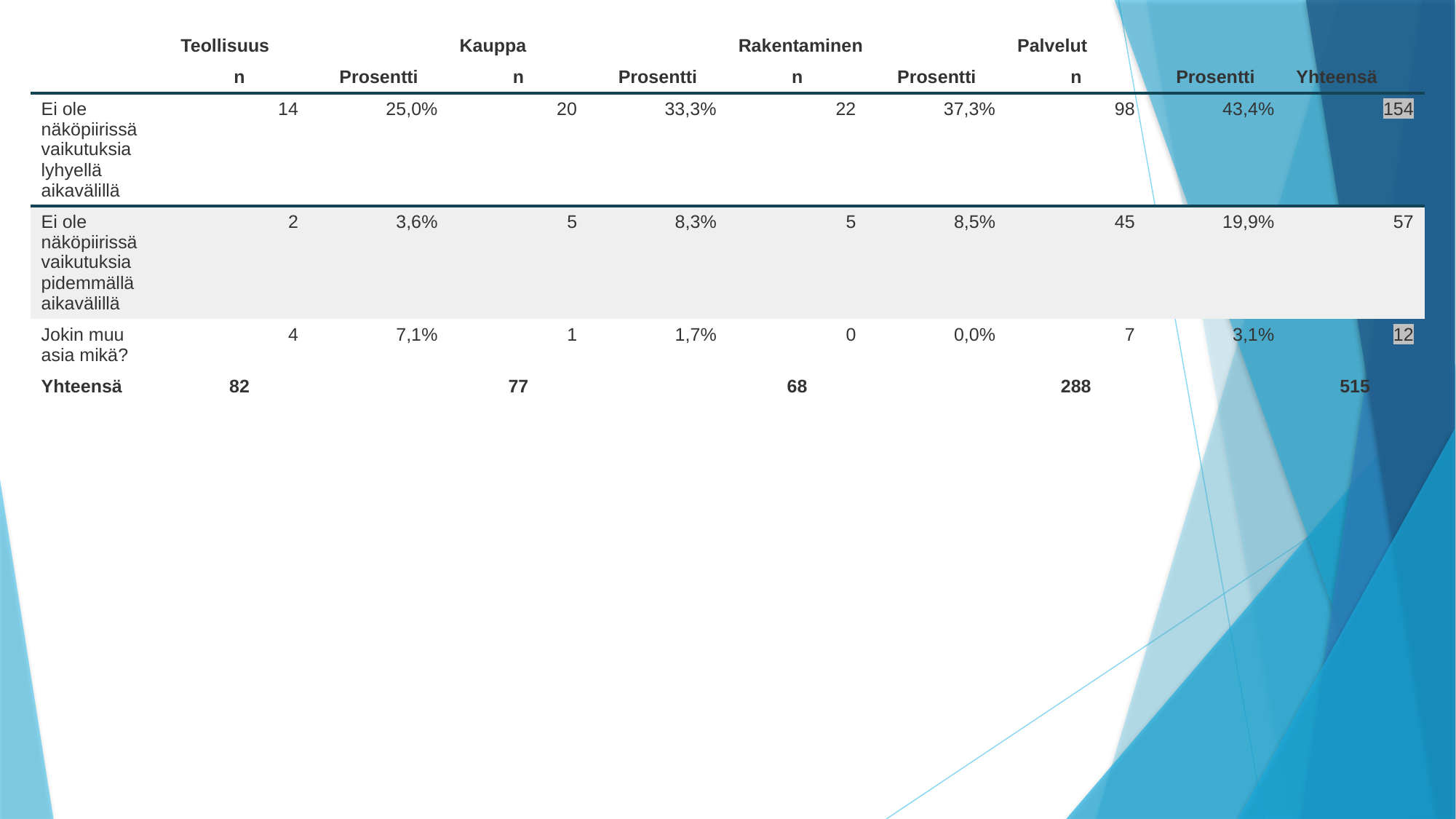

|  | Teollisuus |  | Kauppa |  | Rakentaminen |  | Palvelut |  |  |
| --- | --- | --- | --- | --- | --- | --- | --- | --- | --- |
|  | n | Prosentti | n | Prosentti | n | Prosentti | n | Prosentti | Yhteensä |
| Ei ole näköpiirissä vaikutuksia lyhyellä aikavälillä | 14 | 25,0% | 20 | 33,3% | 22 | 37,3% | 98 | 43,4% | 154 |
| Ei ole näköpiirissä vaikutuksia pidemmällä aikavälillä | 2 | 3,6% | 5 | 8,3% | 5 | 8,5% | 45 | 19,9% | 57 |
| Jokin muu asia mikä? | 4 | 7,1% | 1 | 1,7% | 0 | 0,0% | 7 | 3,1% | 12 |
| Yhteensä | 82 |  | 77 |  | 68 |  | 288 |  | 515 |